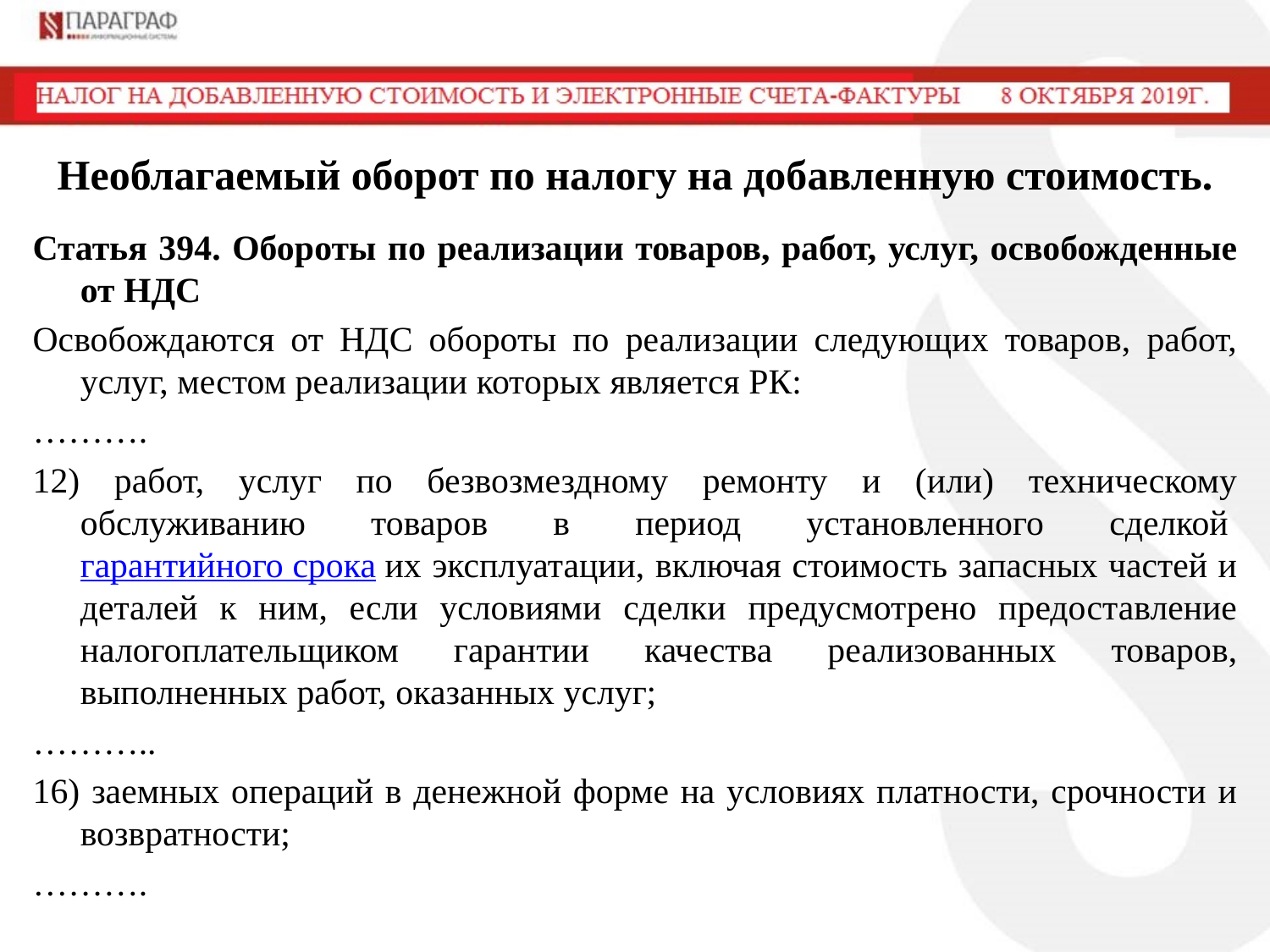

# Необлагаемый оборот по налогу на добавленную стоимость.
Статья 394. Обороты по реализации товаров, работ, услуг, освобожденные от НДС
Освобождаются от НДС обороты по реализации следующих товаров, работ, услуг, местом реализации которых является РК:
……….
12) работ, услуг по безвозмездному ремонту и (или) техническому обслуживанию товаров в период установленного сделкой гарантийного срока их эксплуатации, включая стоимость запасных частей и деталей к ним, если условиями сделки предусмотрено предоставление налогоплательщиком гарантии качества реализованных товаров, выполненных работ, оказанных услуг;
………..
16) заемных операций в денежной форме на условиях платности, срочности и возвратности;
……….